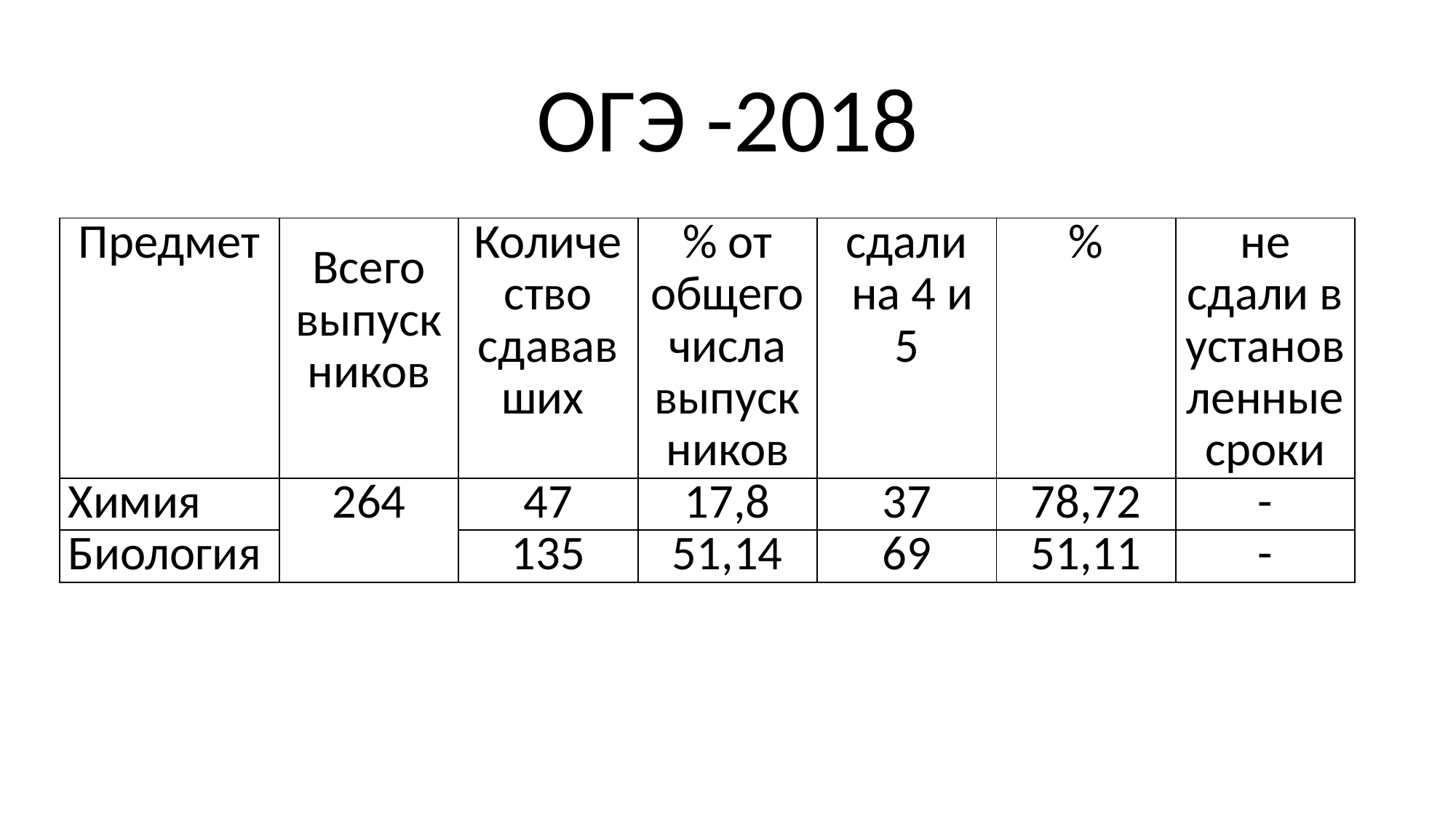

# ОГЭ -2018
| Предмет | Всего выпускников | Количество сдававших | % от общего числа выпускников | сдали на 4 и 5 | % | не сдали в установленные сроки |
| --- | --- | --- | --- | --- | --- | --- |
| Химия | 264 | 47 | 17,8 | 37 | 78,72 | - |
| Биология |  | 135 | 51,14 | 69 | 51,11 | - |